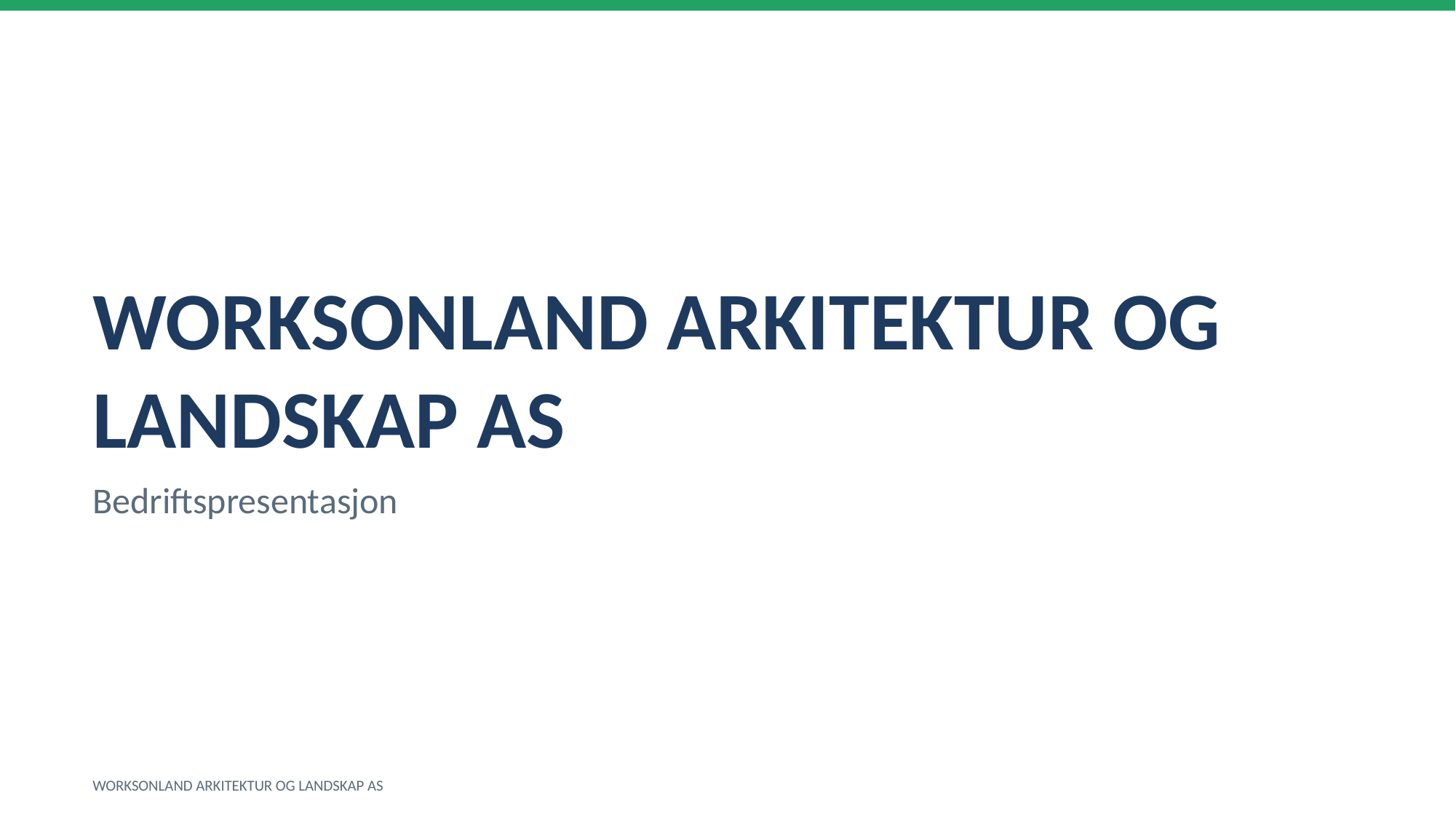

WORKSONLAND ARKITEKTUR OG LANDSKAP AS
Bedriftspresentasjon
WORKSONLAND ARKITEKTUR OG LANDSKAP AS